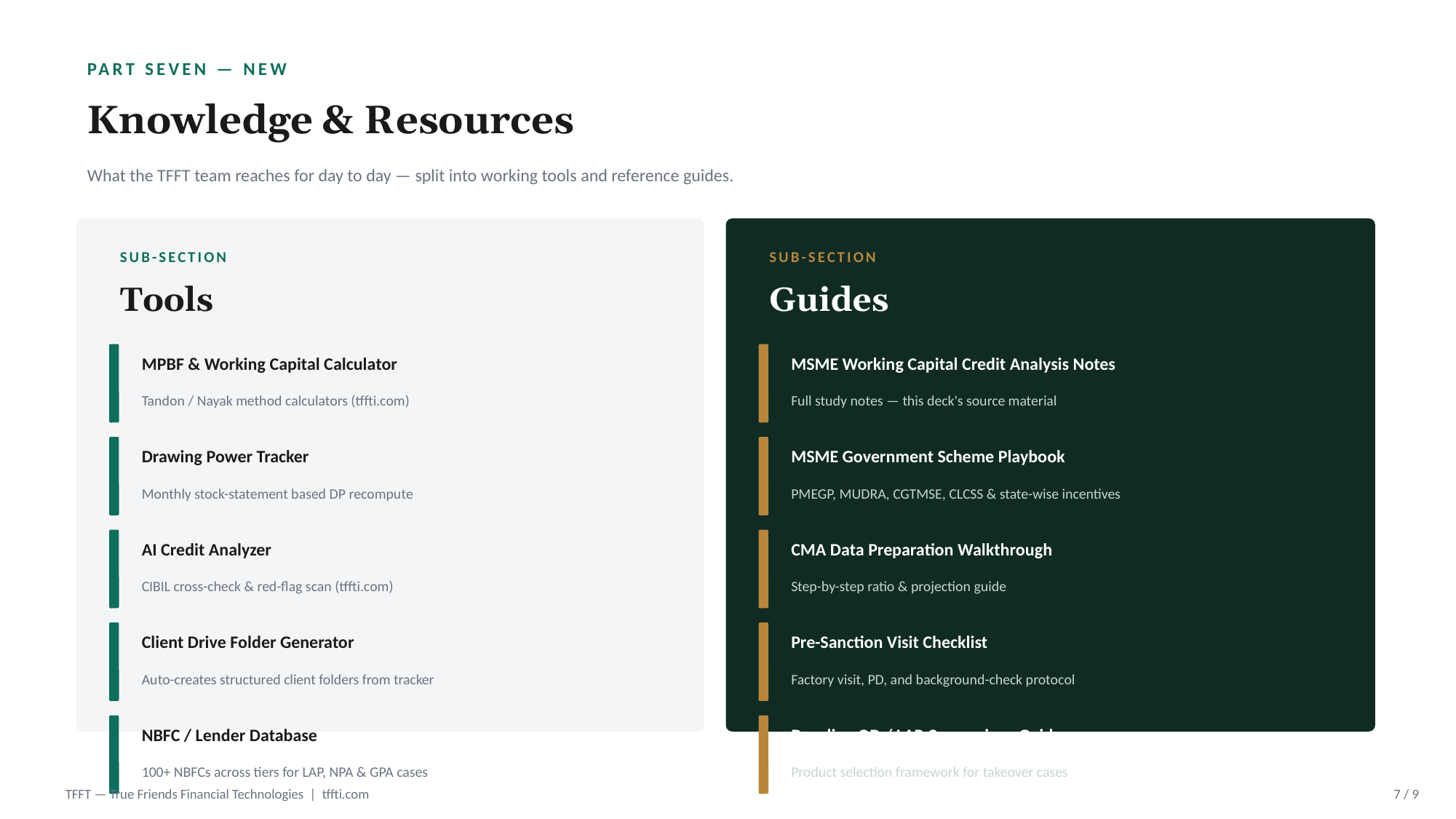

PART SEVEN — NEW
Knowledge & Resources
What the TFFT team reaches for day to day — split into working tools and reference guides.

SUB-SECTION
SUB-SECTION
Tools
Guides

MPBF & Working Capital Calculator

MSME Working Capital Credit Analysis Notes
Tandon / Nayak method calculators (tffti.com)
Full study notes — this deck's source material

Drawing Power Tracker

MSME Government Scheme Playbook
Monthly stock-statement based DP recompute
PMEGP, MUDRA, CGTMSE, CLCSS & state-wise incentives

AI Credit Analyzer

CMA Data Preparation Walkthrough
CIBIL cross-check & red-flag scan (tffti.com)
Step-by-step ratio & projection guide

Client Drive Folder Generator

Pre-Sanction Visit Checklist
Auto-creates structured client folders from tracker
Factory visit, PD, and background-check protocol

NBFC / Lender Database

Dropline OD / LAP Comparison Guide
100+ NBFCs across tiers for LAP, NPA & GPA cases
Product selection framework for takeover cases
TFFT — True Friends Financial Technologies  |  tffti.com
7 / 9